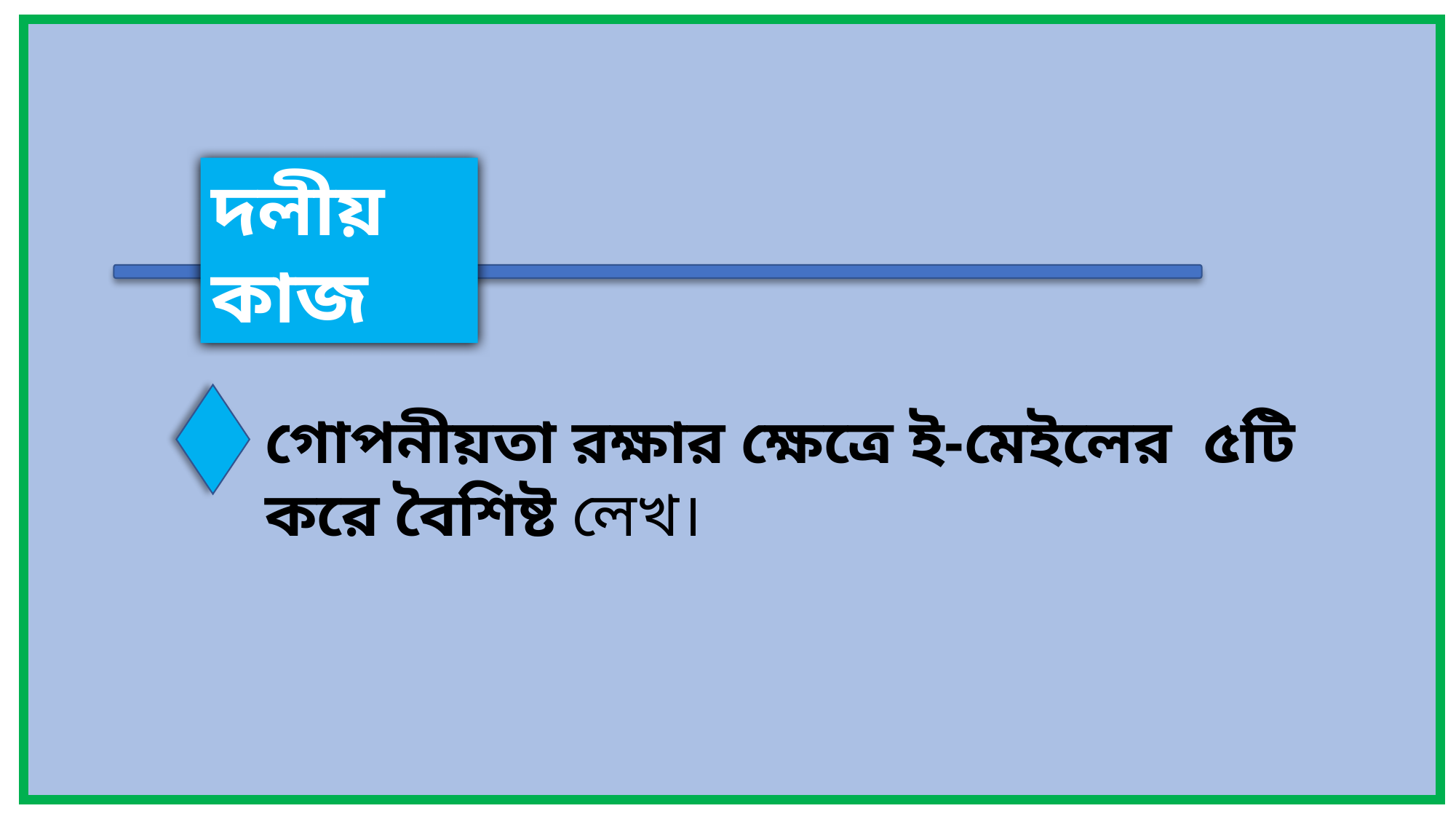

দলীয় কাজ

গোপনীয়তা রক্ষার ক্ষেত্রে ই-মেইলের  ৫টি করে বৈশিষ্ট লেখ।